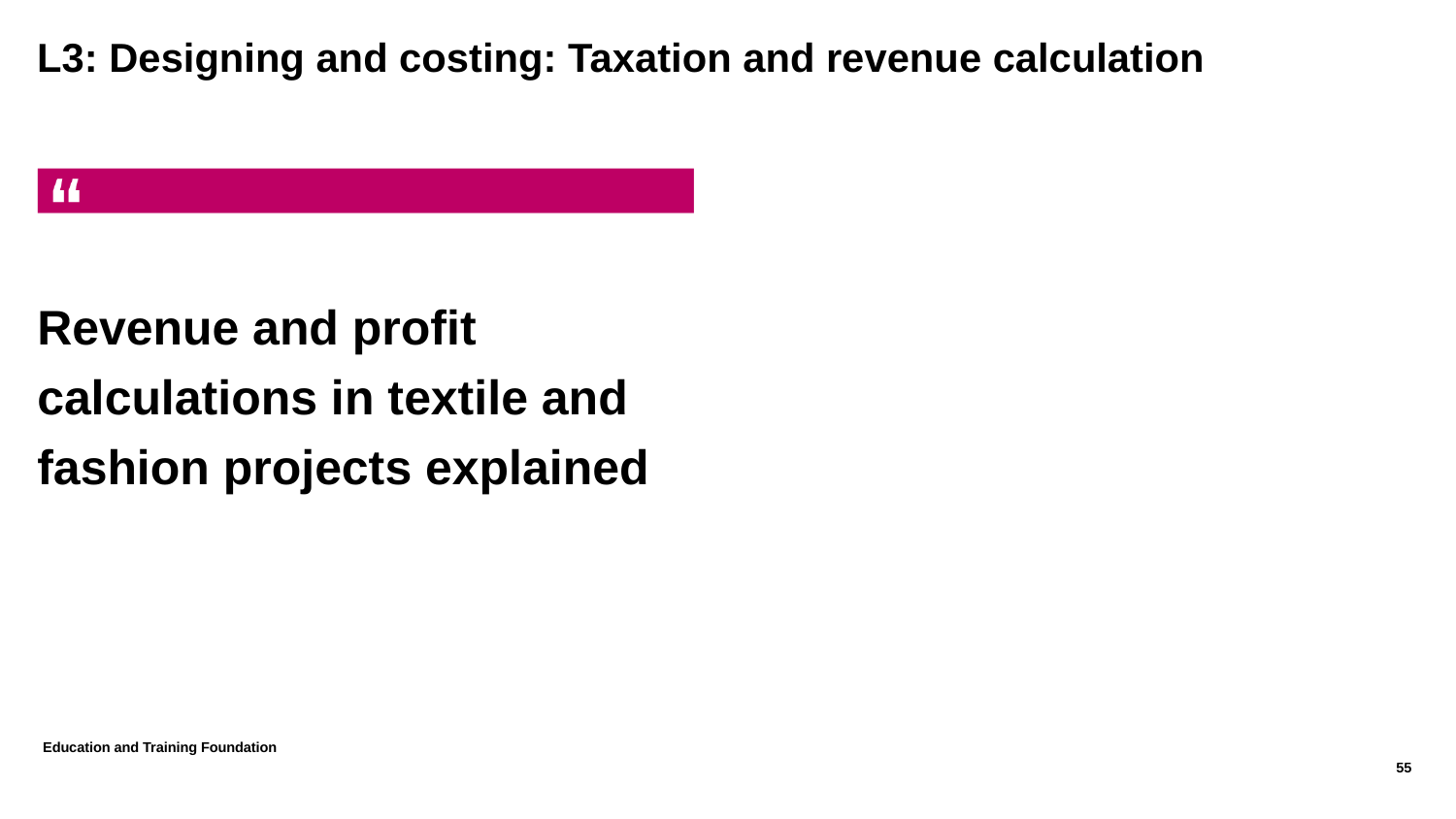

# L3: Designing and costing: Taxation and revenue calculation

Revenue and profit calculations in textile and fashion projects explained
Education and Training Foundation
55